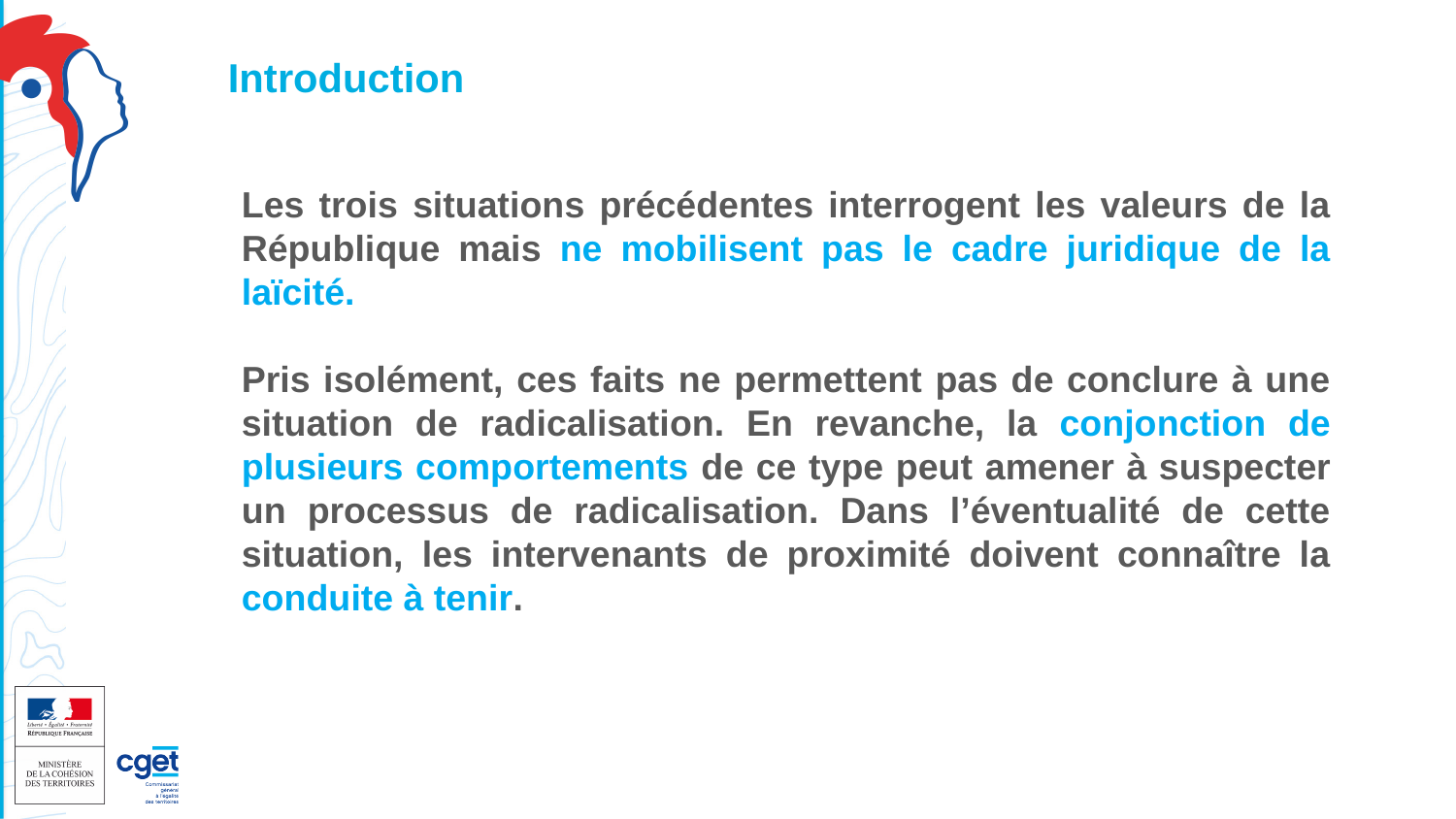

# Introduction
Les trois situations précédentes interrogent les valeurs de la République mais ne mobilisent pas le cadre juridique de la laïcité.

Pris isolément, ces faits ne permettent pas de conclure à une situation de radicalisation. En revanche, la conjonction de plusieurs comportements de ce type peut amener à suspecter un processus de radicalisation. Dans l’éventualité de cette situation, les intervenants de proximité doivent connaître la conduite à tenir.